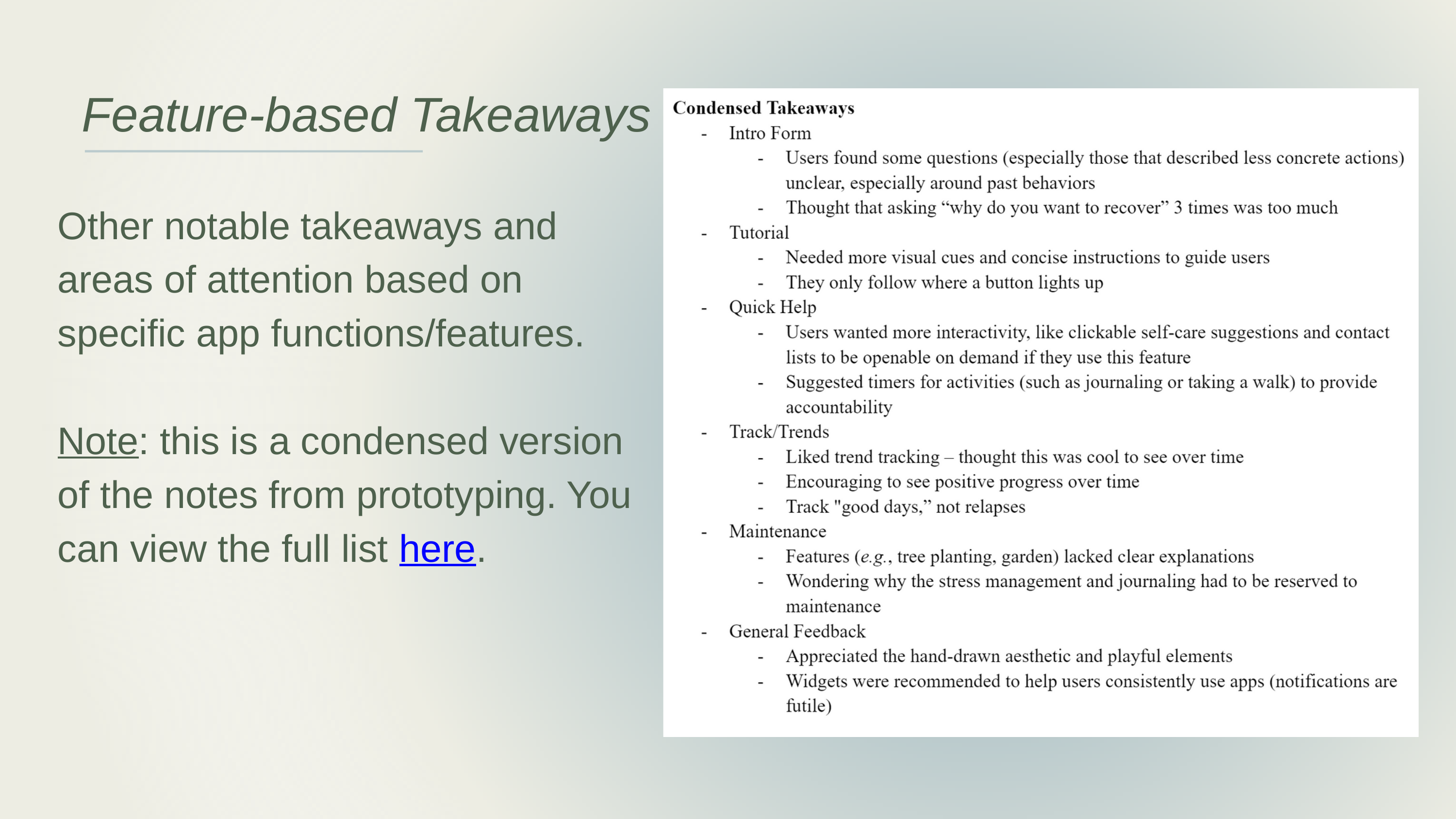

Feature-based Takeaways

Other notable takeaways and areas of attention based on specific app functions/features.

Note: this is a condensed version of the notes from prototyping. You can view the full list here.